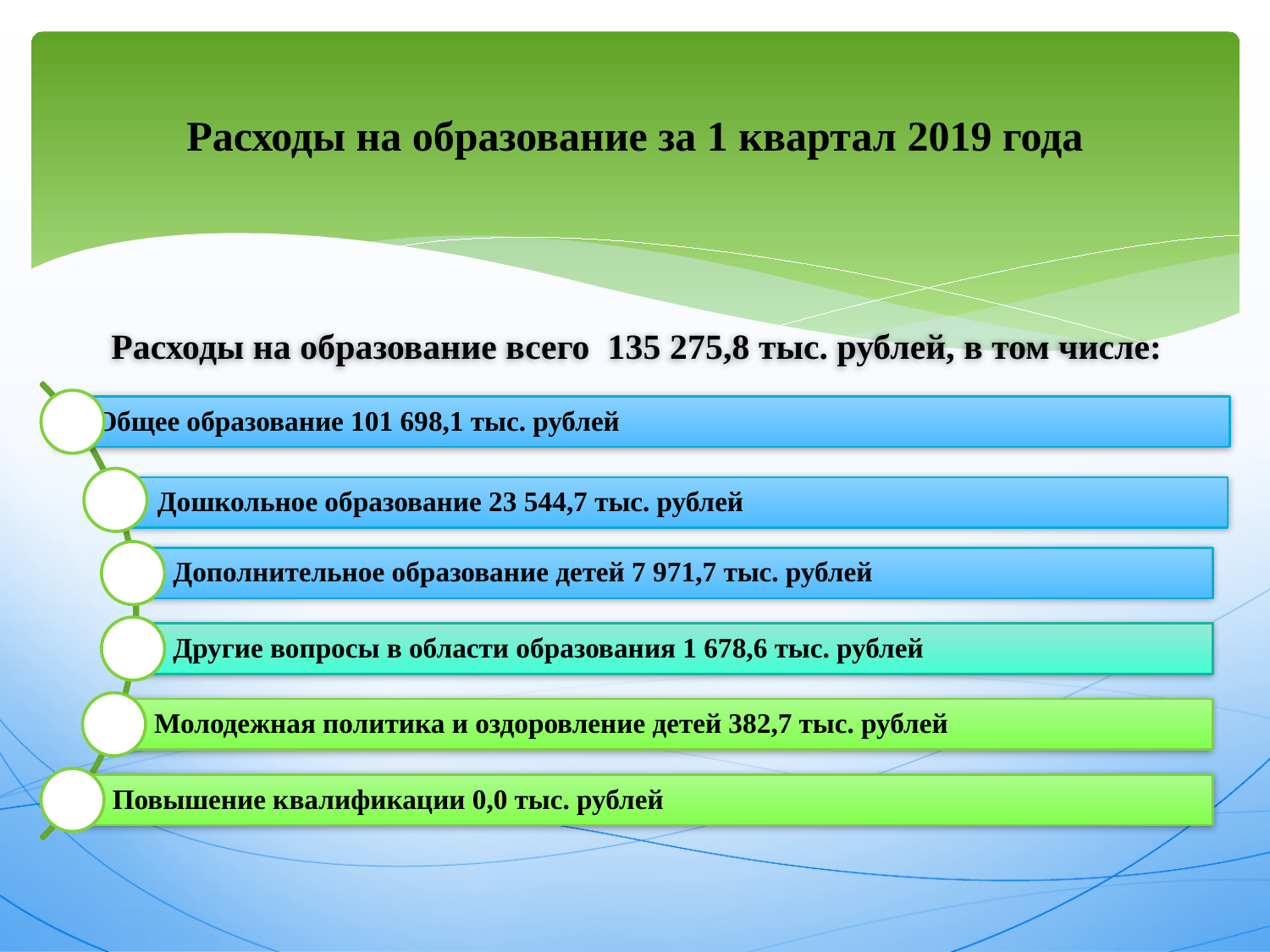

# Расходы на образование за 1 квартал 2019 года
Расходы на образование всего  135 275,8 тыс. рублей, в том числе:
Общее образование 101 698,1 тыс. рублей
Дошкольное образование 23 544,7 тыс. рублей
Дополнительное образование детей 7 971,7 тыс. рублей
Другие вопросы в области образования 1 678,6 тыс. рублей
Молодежная политика и оздоровление детей 382,7 тыс. рублей
Повышение квалификации 0,0 тыс. рублей